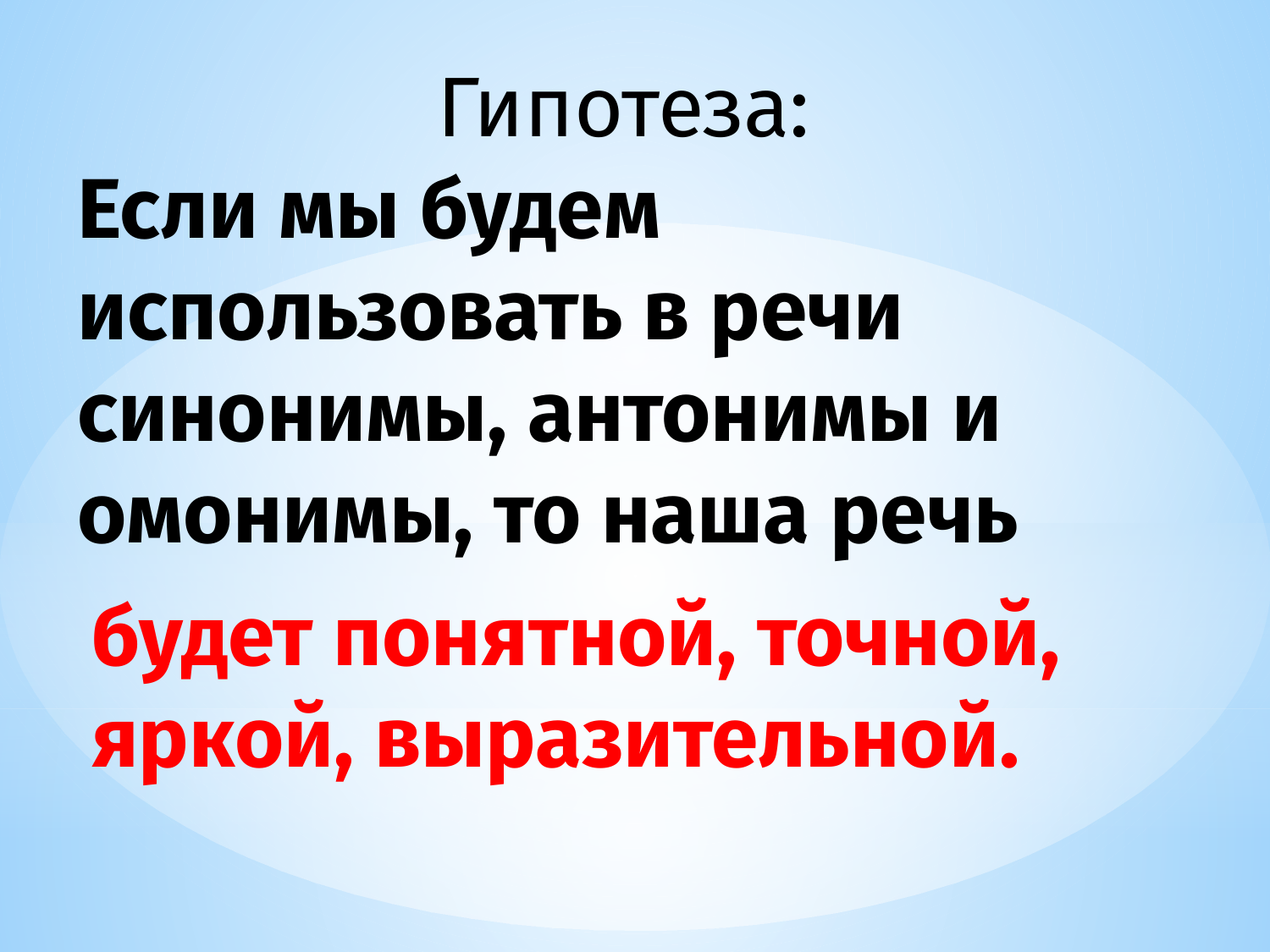

Гипотеза:
Если мы будем использовать в речи синонимы, антонимы и омонимы, то наша речь

будет понятной, точной, яркой, выразительной.